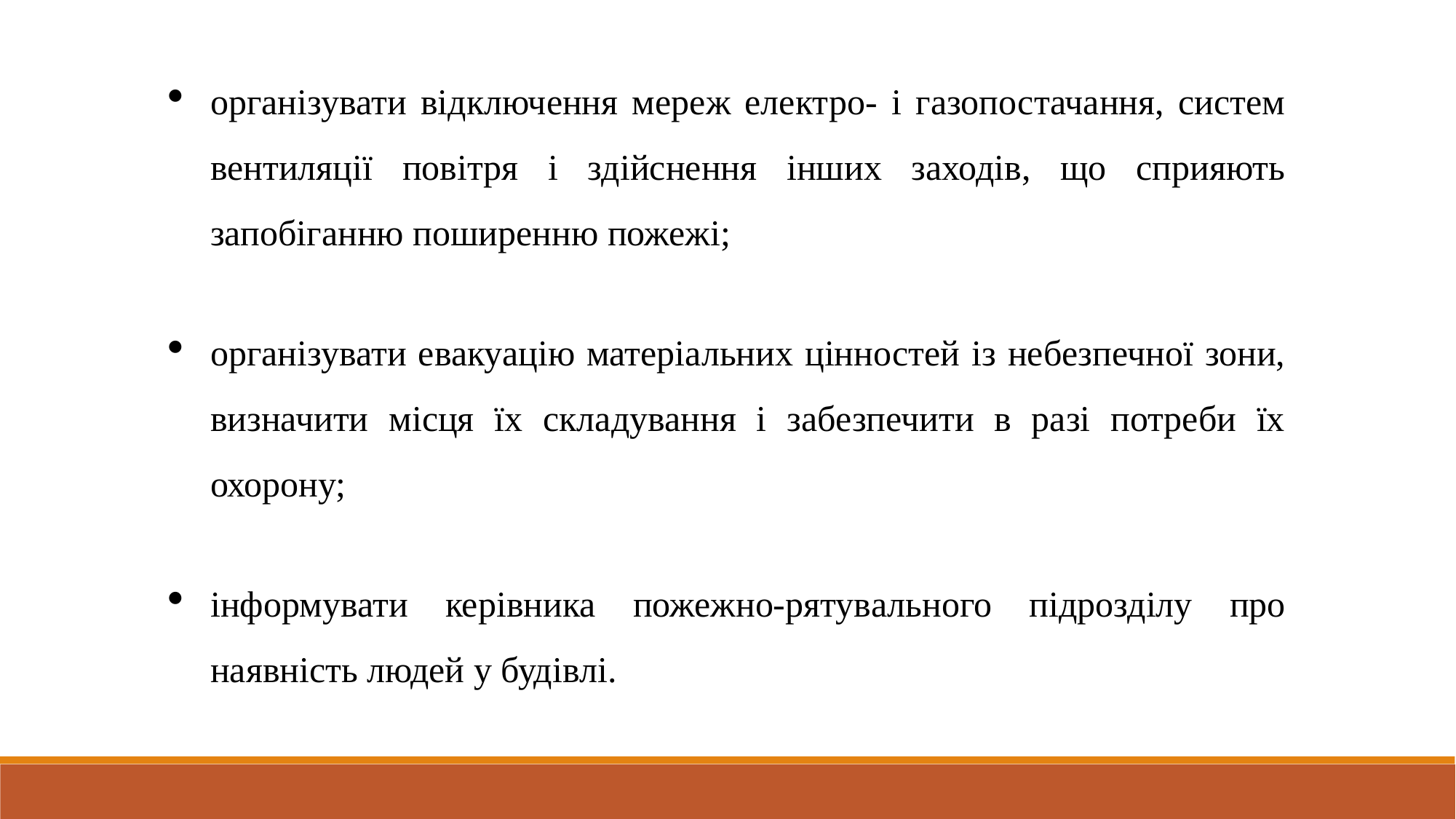

організувати відключення мереж електро- і газопостачання, систем вентиляції повітря і здійснення інших заходів, що сприяють запобіганню поширенню пожежі;

організувати евакуацію матеріальних цінностей із небезпечної зони, визначити місця їх складування і забезпечити в разі потреби їх охорону;

інформувати керівника пожежно-рятувального підрозділу про наявність людей у будівлі.